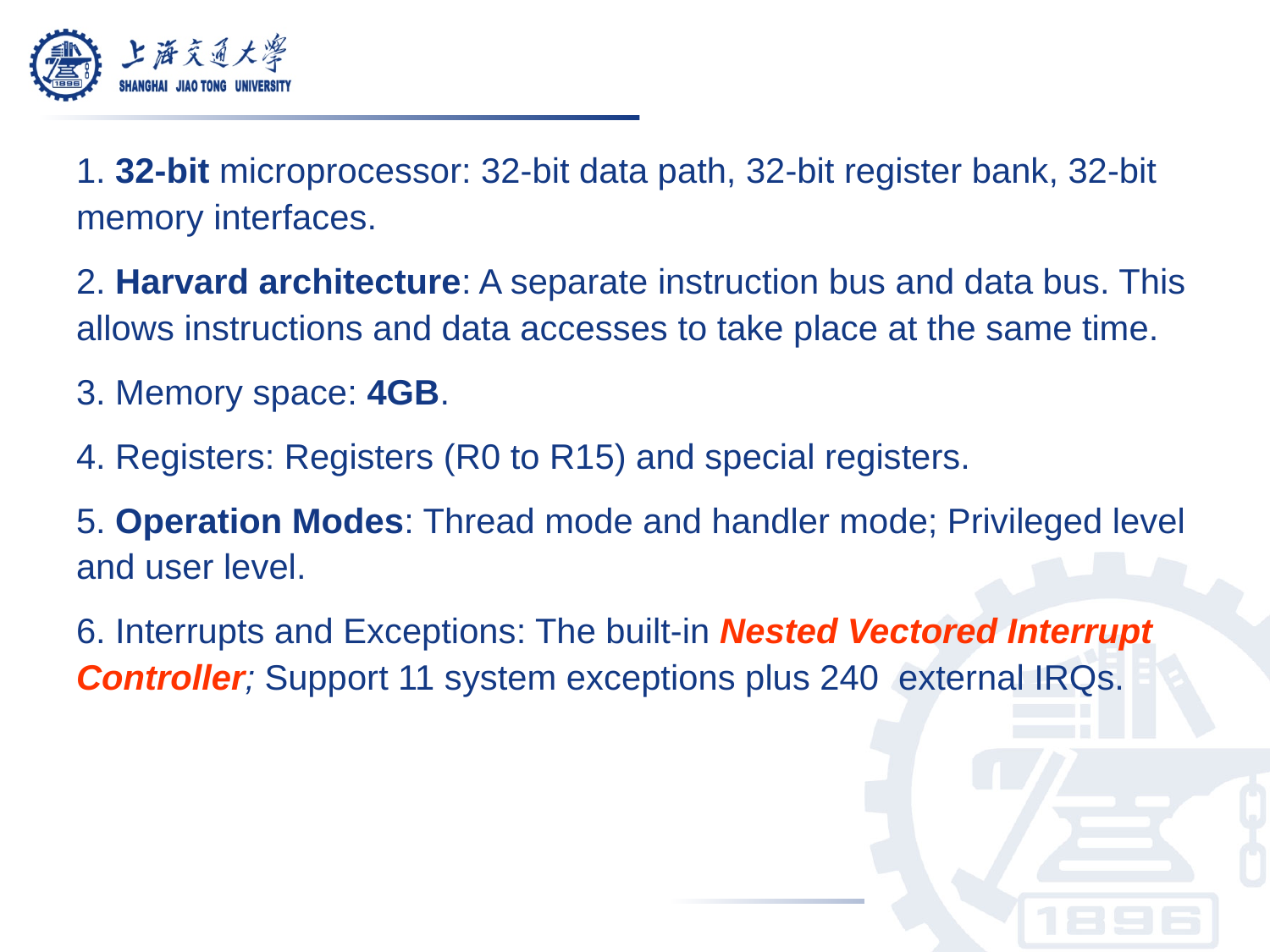

1. 32-bit microprocessor: 32-bit data path, 32-bit register bank, 32-bit memory interfaces.
2. Harvard architecture: A separate instruction bus and data bus. This allows instructions and data accesses to take place at the same time.
3. Memory space: 4GB.
4. Registers: Registers (R0 to R15) and special registers.
5. Operation Modes: Thread mode and handler mode; Privileged level and user level.
6. Interrupts and Exceptions: The built-in Nested Vectored Interrupt Controller; Support 11 system exceptions plus 240  external IRQs.